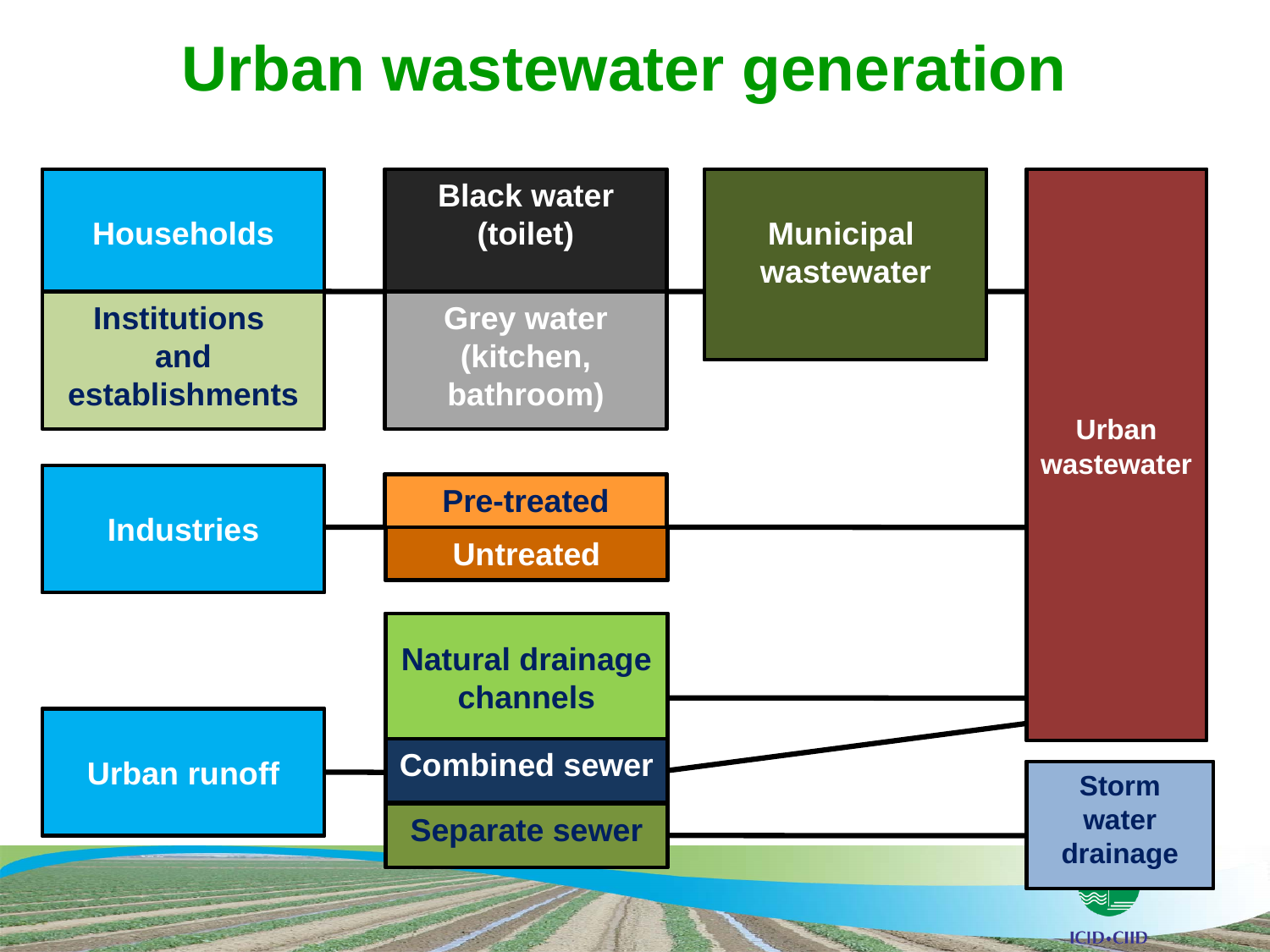

Urban wastewater generation

Black water
(toilet)

Municipal
wastewater

Urban wastewater
Households

Grey water
(kitchen, bathroom)
Institutions
and establishments

Industries

Pre-treated

Untreated

Natural drainage channels
Urban runoff

Combined sewer

Storm water drainage

Separate sewer